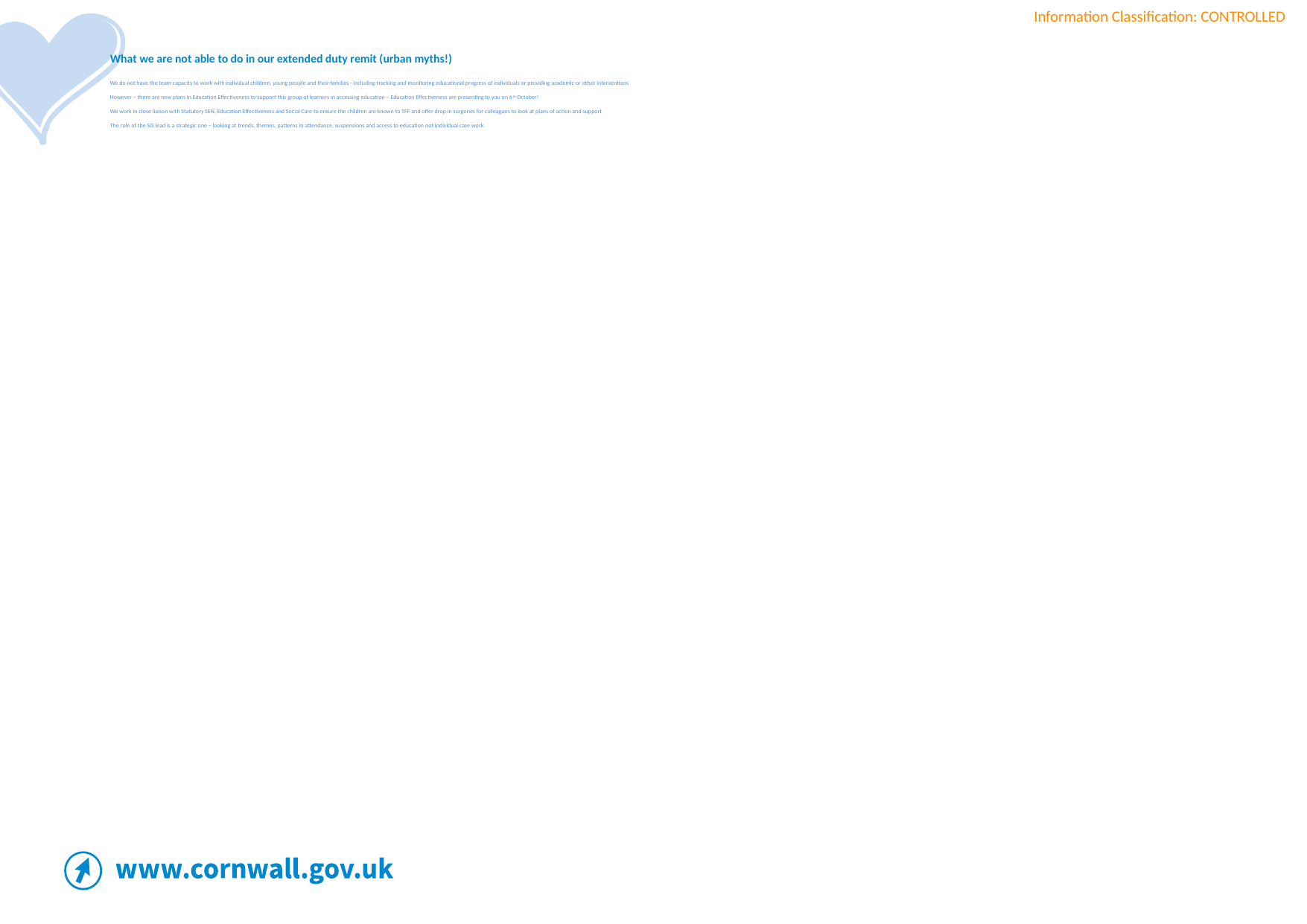

# What we are not able to do in our extended duty remit (urban myths!) We do not have the team capacity to work with individual children, young people and their families - including tracking and monitoring educational progress of individuals or providing academic or other interventions However – there are new plans in Education Effectiveness to support this group of learners in accessing education – Education Effectiveness are presenting to you on 6th October! We work in close liaison with Statutory SEN, Education Effectiveness and Social Care to ensure the children are known to TFF and offer drop in surgeries for colleagues to look at plans of action and support The role of the SiS lead is a strategic one – looking at trends, themes, patterns in attendance, suspensions and access to education not individual case work